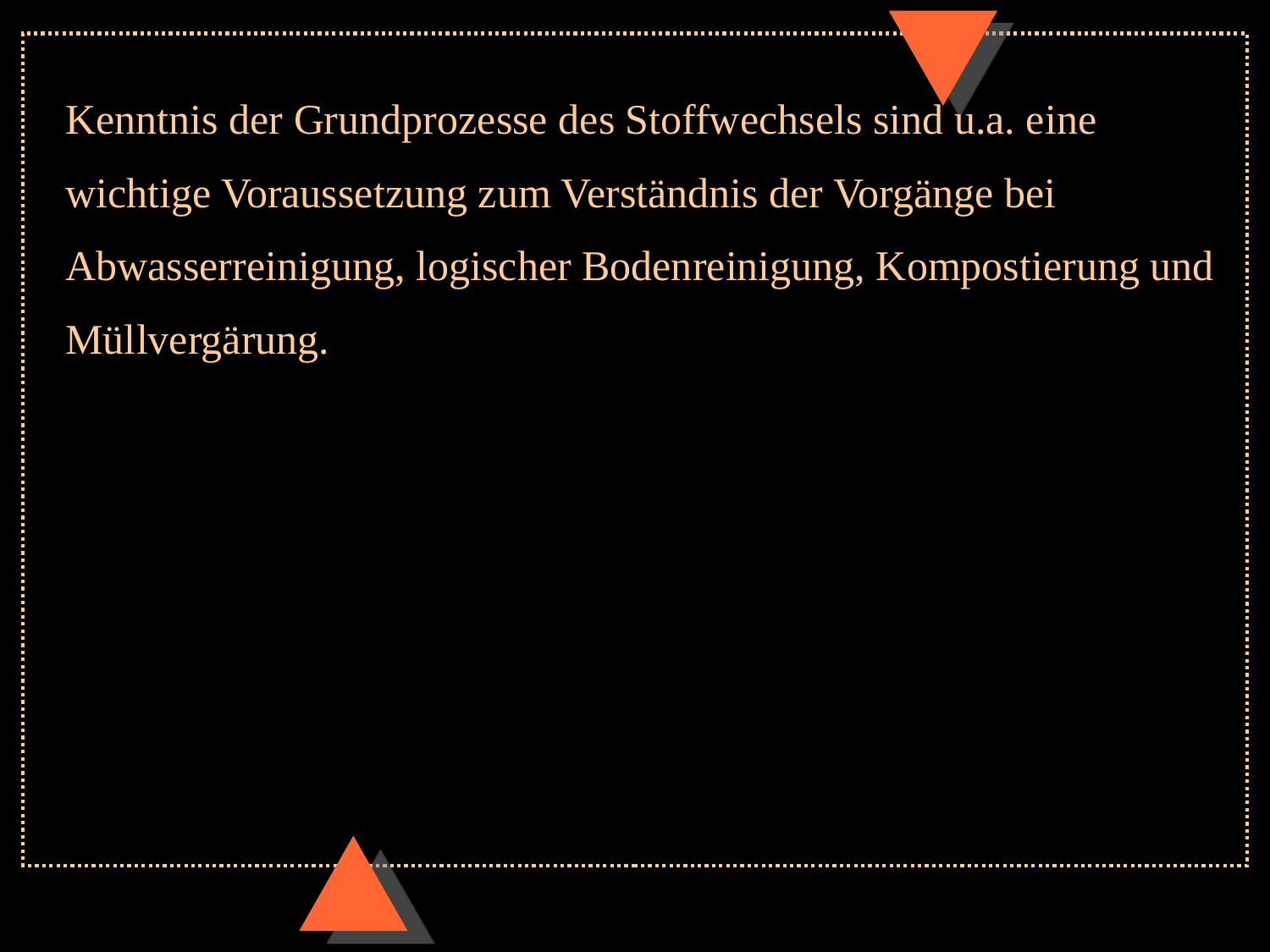

Kenntnis der Grundprozesse des Stoffwechsels sind u.a. eine wichtige Voraussetzung zum Verständnis der Vorgänge bei Abwasserreinigung, logischer Bodenreinigung, Kompostierung und Müllvergärung.